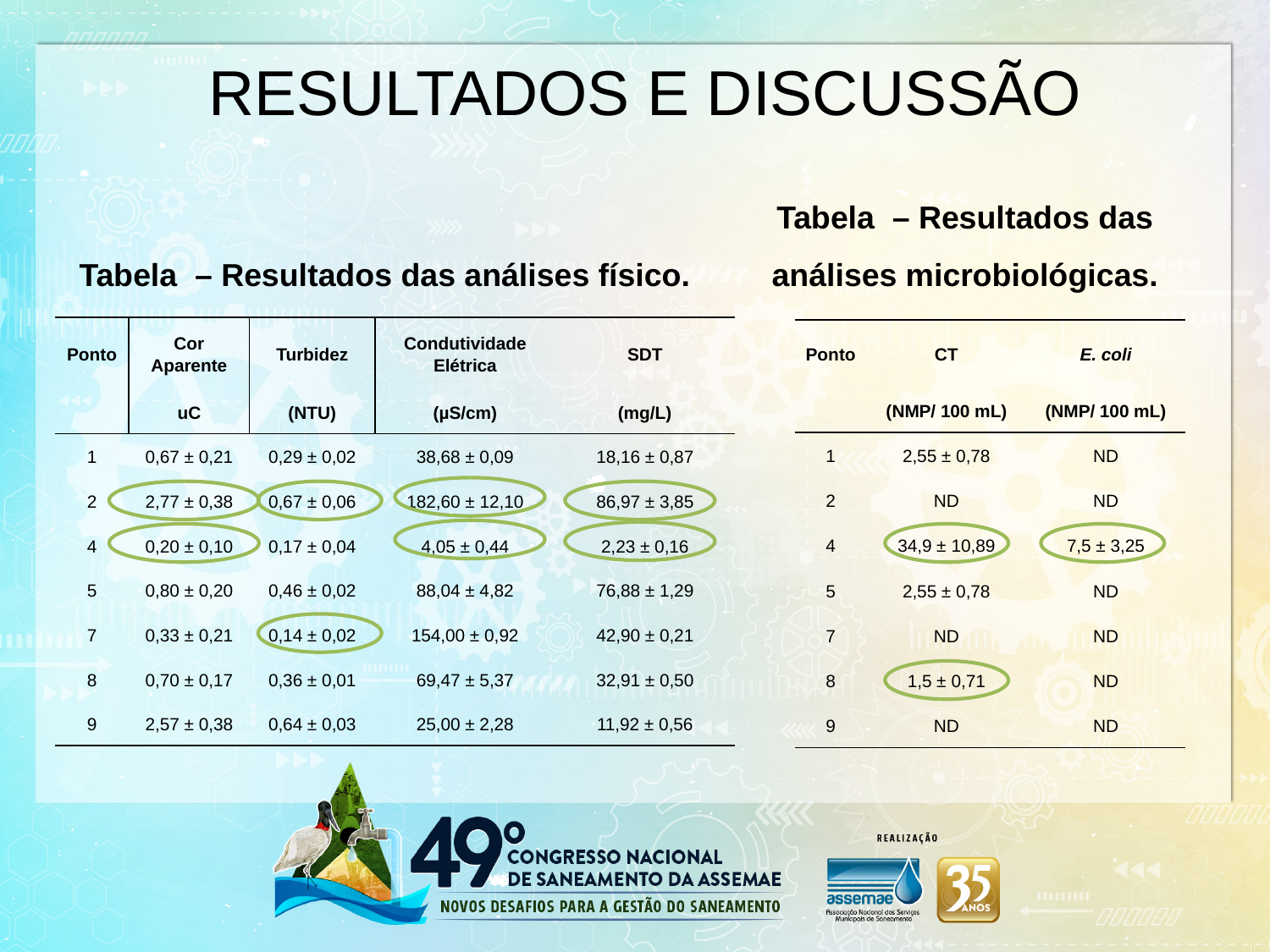

RESULTADOS E DISCUSSÃO
Tabela  – Resultados das análises microbiológicas.
Tabela  – Resultados das análises físico.
| Ponto | Cor Aparente | Turbidez | Condutividade Elétrica | SDT |
| --- | --- | --- | --- | --- |
|  | uC | (NTU) | (µS/cm) | (mg/L) |
| 1 | 0,67 ± 0,21 | 0,29 ± 0,02 | 38,68 ± 0,09 | 18,16 ± 0,87 |
| 2 | 2,77 ± 0,38 | 0,67 ± 0,06 | 182,60 ± 12,10 | 86,97 ± 3,85 |
| 4 | 0,20 ± 0,10 | 0,17 ± 0,04 | 4,05 ± 0,44 | 2,23 ± 0,16 |
| 5 | 0,80 ± 0,20 | 0,46 ± 0,02 | 88,04 ± 4,82 | 76,88 ± 1,29 |
| 7 | 0,33 ± 0,21 | 0,14 ± 0,02 | 154,00 ± 0,92 | 42,90 ± 0,21 |
| 8 | 0,70 ± 0,17 | 0,36 ± 0,01 | 69,47 ± 5,37 | 32,91 ± 0,50 |
| 9 | 2,57 ± 0,38 | 0,64 ± 0,03 | 25,00 ± 2,28 | 11,92 ± 0,56 |
| Ponto | CT | E. coli |
| --- | --- | --- |
|  | (NMP/ 100 mL) | (NMP/ 100 mL) |
| 1 | 2,55 ± 0,78 | ND |
| 2 | ND | ND |
| 4 | 34,9 ± 10,89 | 7,5 ± 3,25 |
| 5 | 2,55 ± 0,78 | ND |
| 7 | ND | ND |
| 8 | 1,5 ± 0,71 | ND |
| 9 | ND | ND |